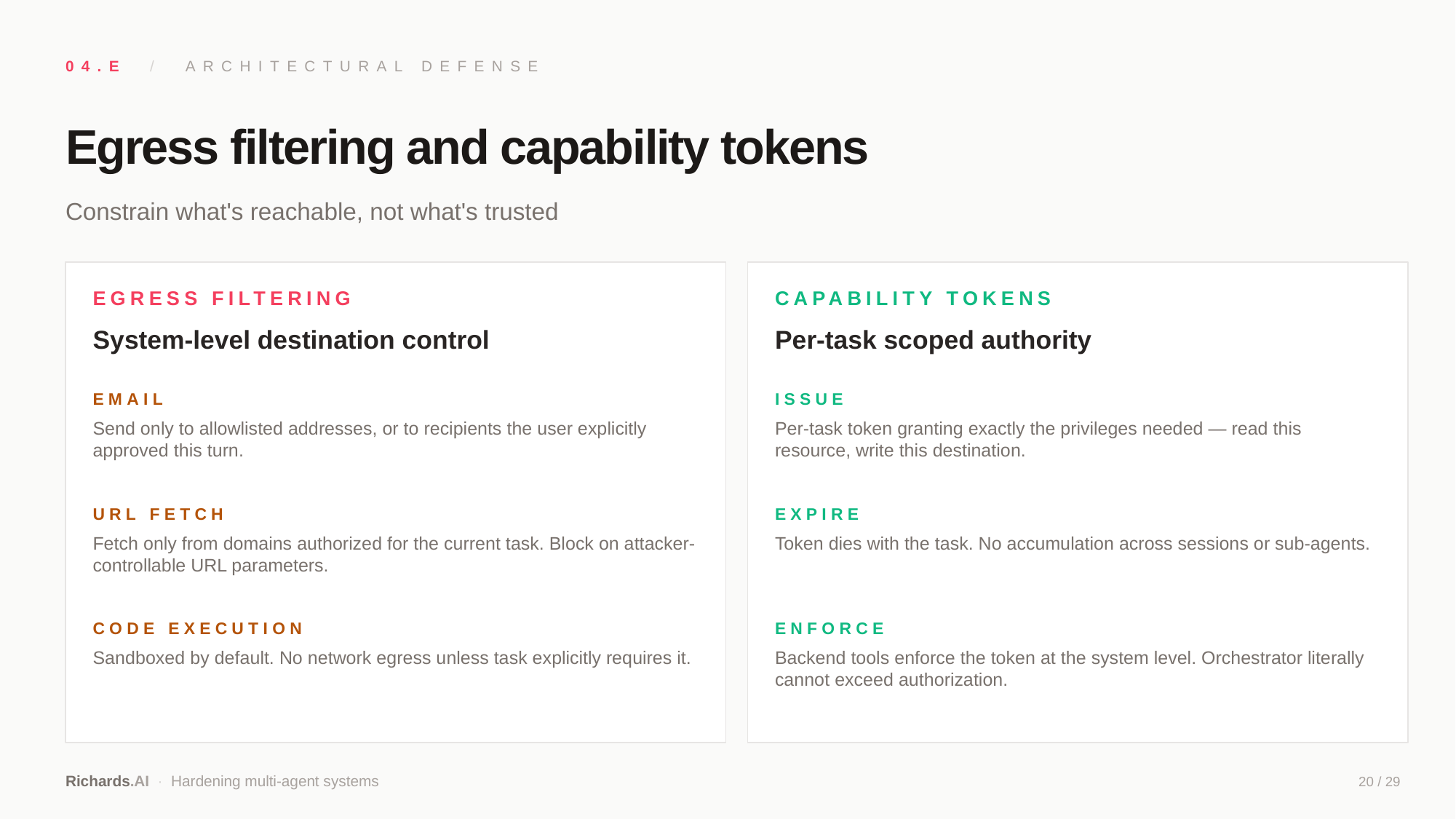

04.E  /  ARCHITECTURAL DEFENSE
Egress filtering and capability tokens
Constrain what's reachable, not what's trusted

EGRESS FILTERING
CAPABILITY TOKENS
System-level destination control
Per-task scoped authority
EMAIL
ISSUE
Send only to allowlisted addresses, or to recipients the user explicitly approved this turn.
Per-task token granting exactly the privileges needed — read this resource, write this destination.
URL FETCH
EXPIRE
Fetch only from domains authorized for the current task. Block on attacker-controllable URL parameters.
Token dies with the task. No accumulation across sessions or sub-agents.
CODE EXECUTION
ENFORCE
Sandboxed by default. No network egress unless task explicitly requires it.
Backend tools enforce the token at the system level. Orchestrator literally cannot exceed authorization.
Richards.AI  ·  Hardening multi-agent systems
20 / 29